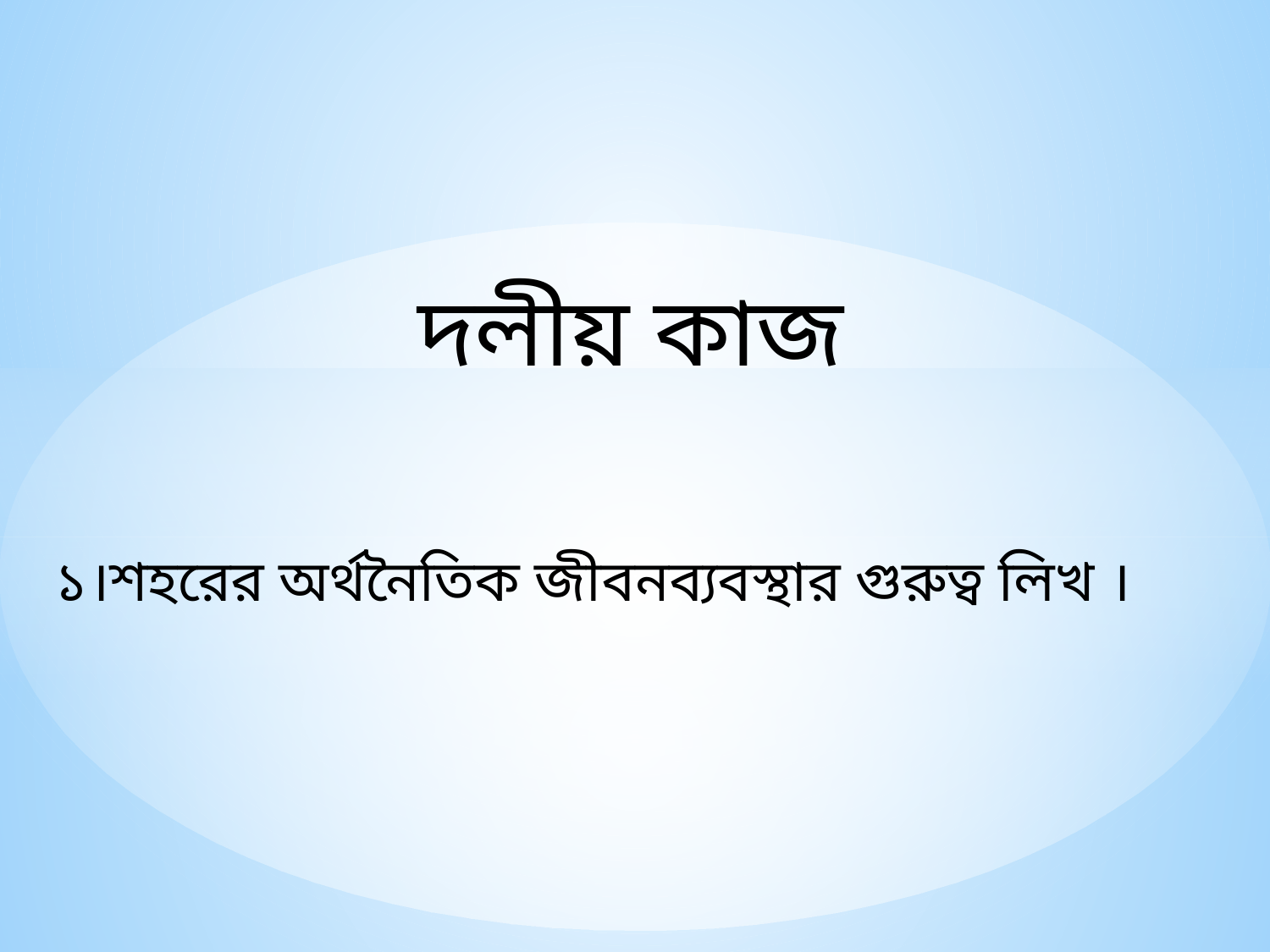

দলীয় কাজ

১।শহরের অর্থনৈতিক জীবনব্যবস্থার গুরুত্ব লিখ ।